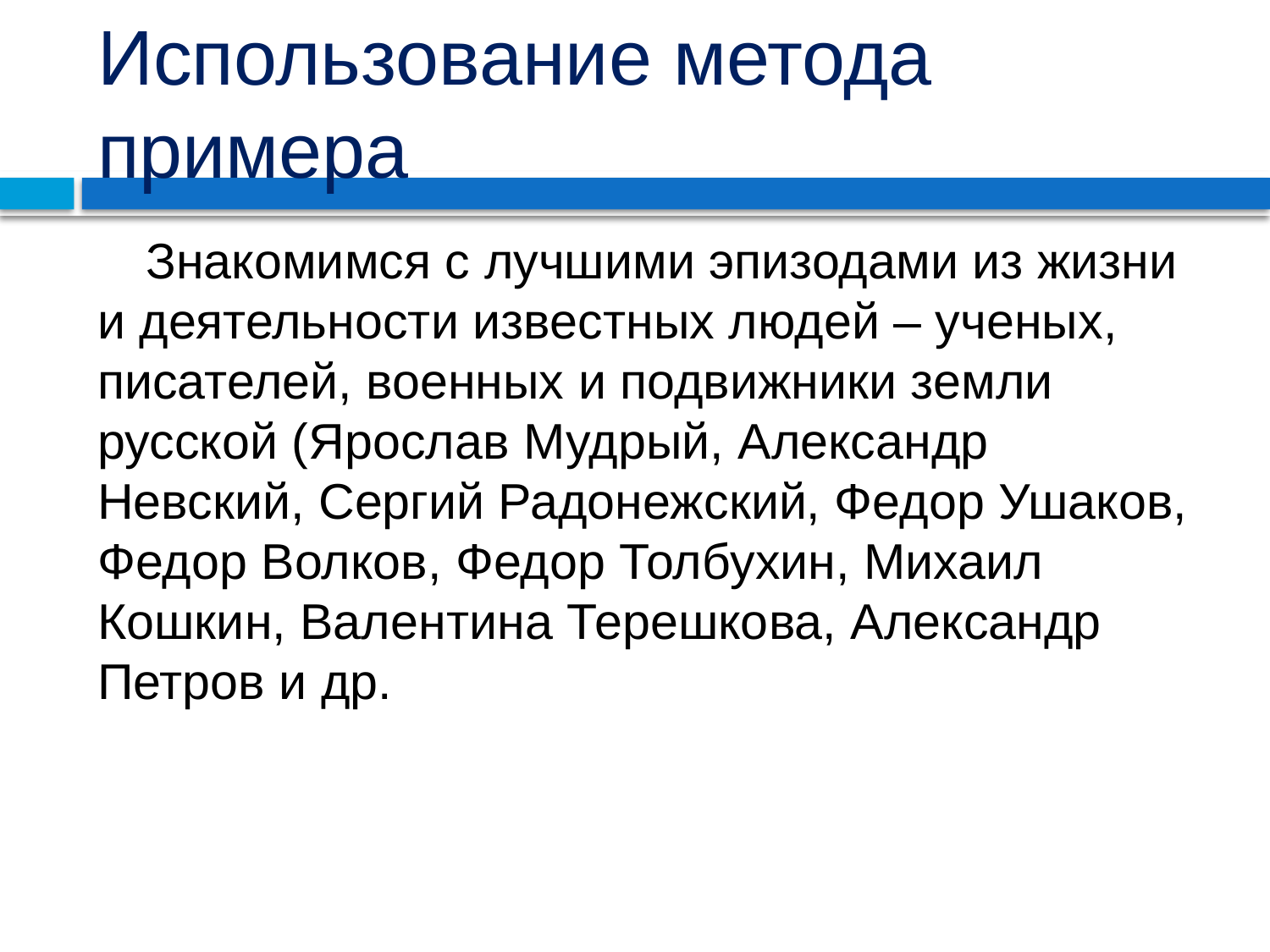

# Использование метода примера
Знакомимся с лучшими эпизодами из жизни и деятельности известных людей – ученых, писателей, военных и подвижники земли русской (Ярослав Мудрый, Александр Невский, Сергий Радонежский, Федор Ушаков, Федор Волков, Федор Толбухин, Михаил Кошкин, Валентина Терешкова, Александр Петров и др.